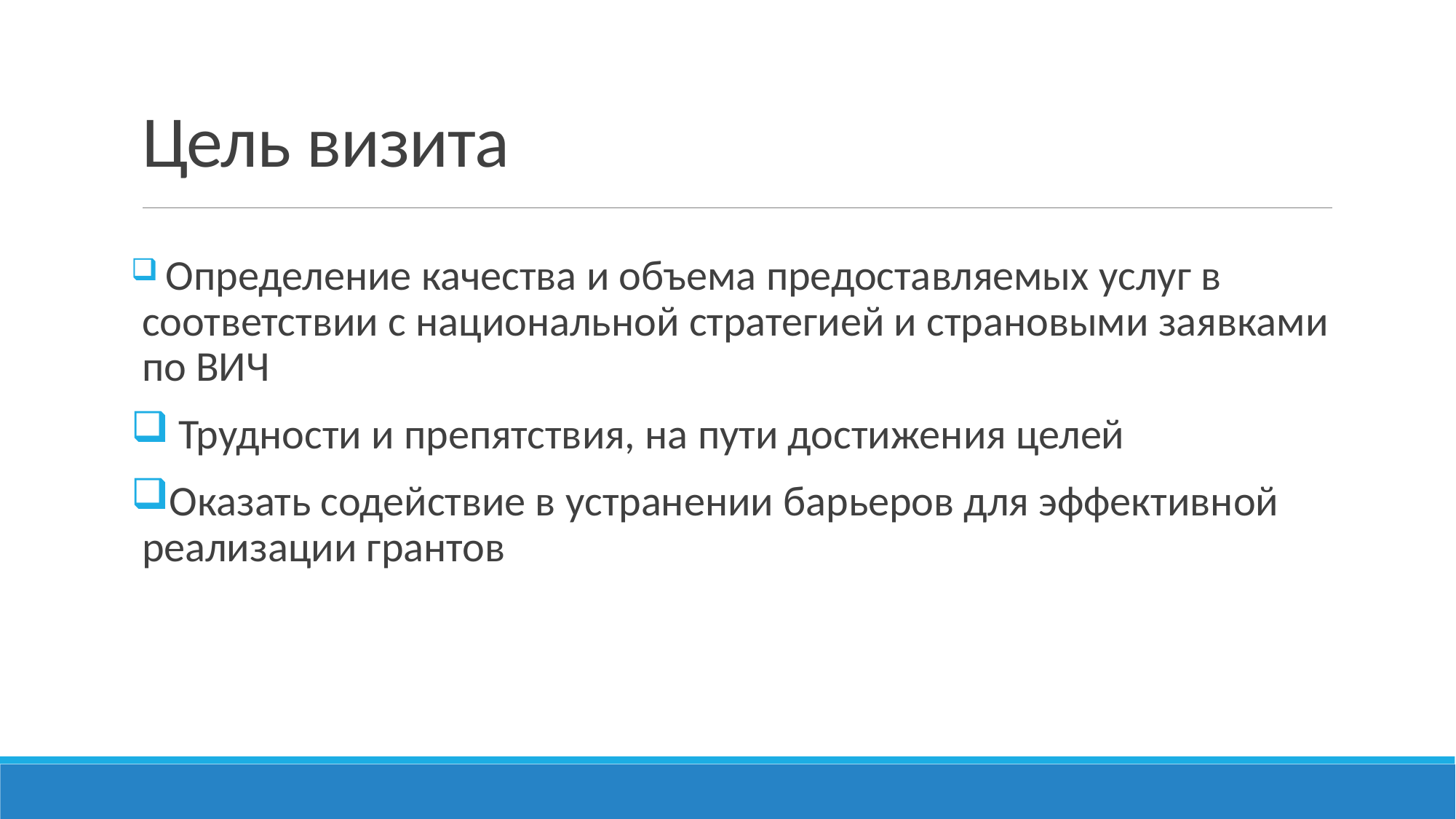

# Цель визита
 Определение качества и объема предоставляемых услуг в соответствии с национальной стратегией и страновыми заявками по ВИЧ
 Трудности и препятствия, на пути достижения целей
Оказать содействие в устранении барьеров для эффективной реализации грантов